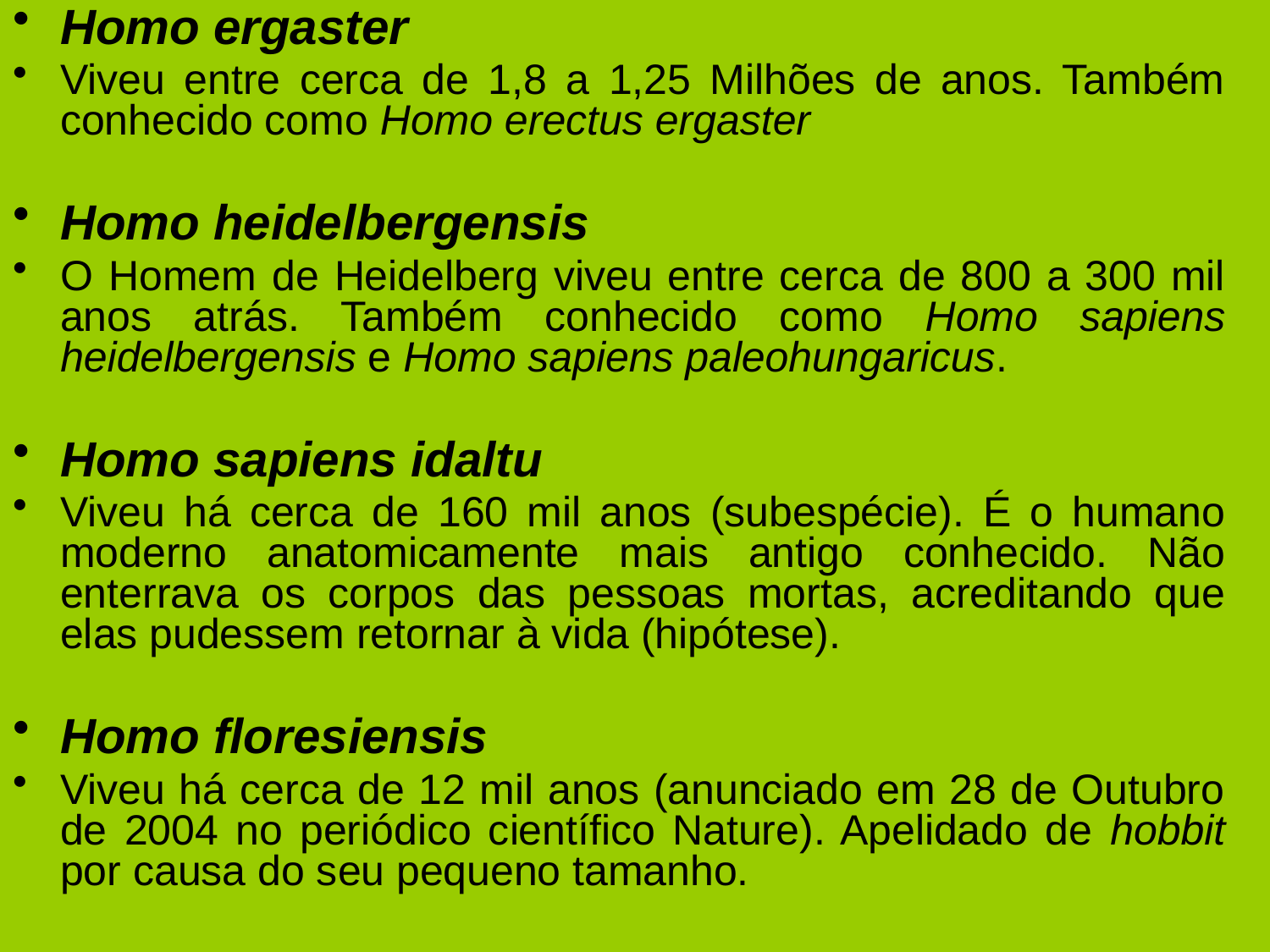

Homo ergaster
Viveu entre cerca de 1,8 a 1,25 Milhões de anos. Também conhecido como Homo erectus ergaster

Homo heidelbergensis
O Homem de Heidelberg viveu entre cerca de 800 a 300 mil anos atrás. Também conhecido como Homo sapiens heidelbergensis e Homo sapiens paleohungaricus.

Homo sapiens idaltu
Viveu há cerca de 160 mil anos (subespécie). É o humano moderno anatomicamente mais antigo conhecido. Não enterrava os corpos das pessoas mortas, acreditando que elas pudessem retornar à vida (hipótese).

Homo floresiensis
Viveu há cerca de 12 mil anos (anunciado em 28 de Outubro de 2004 no periódico científico Nature). Apelidado de hobbit por causa do seu pequeno tamanho.